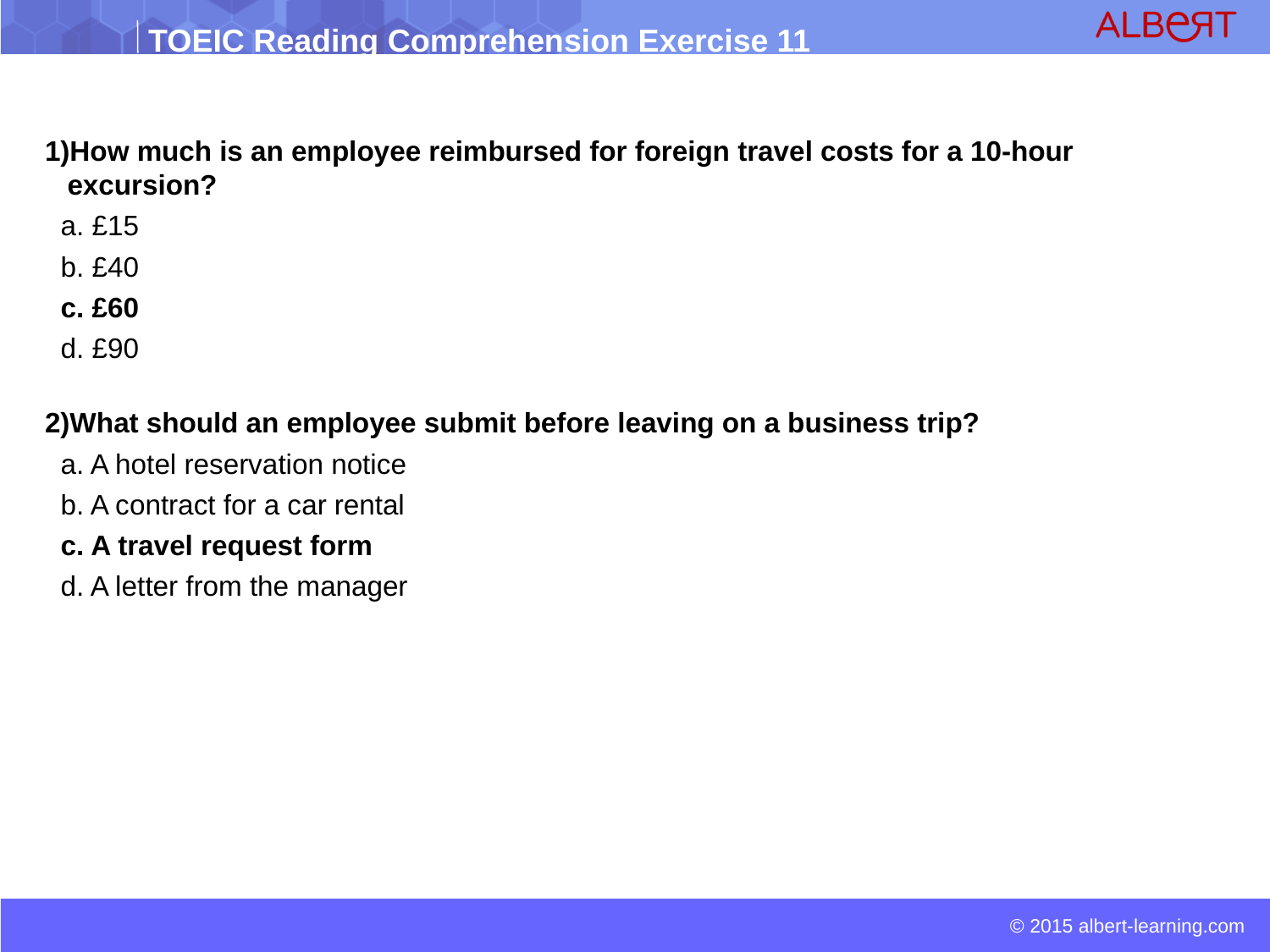

1)How much is an employee reimbursed for foreign travel costs for a 10-hour excursion?
  a. £15
  b. £40
  c. £60
  d. £90
2)What should an employee submit before leaving on a business trip?
  a. A hotel reservation notice
  b. A contract for a car rental
  c. A travel request form
  d. A letter from the manager